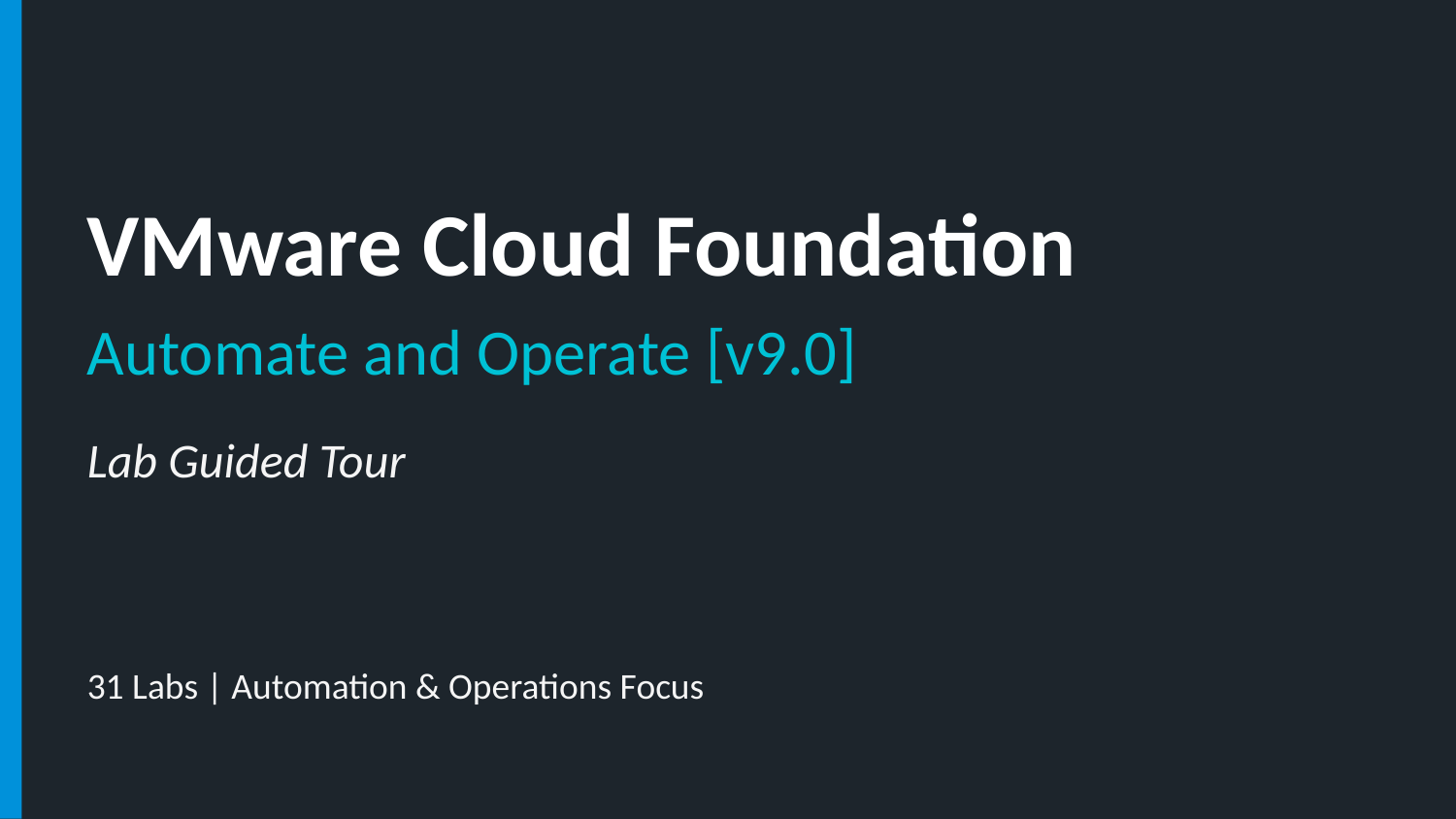

VMware Cloud Foundation
Automate and Operate [v9.0]
Lab Guided Tour
31 Labs | Automation & Operations Focus